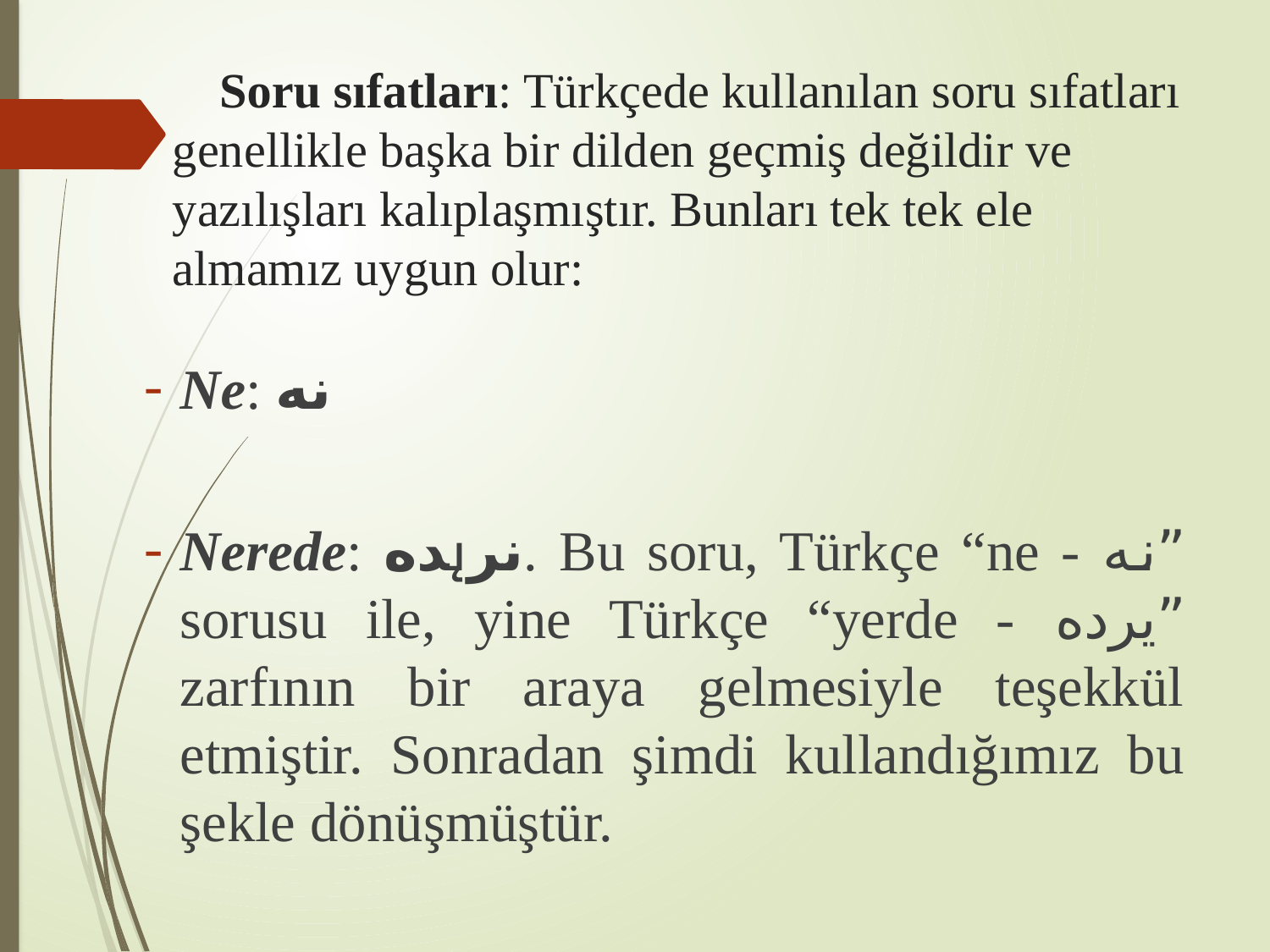

# Soru sıfatları: Türkçede kullanılan soru sıfatları genellikle başka bir dilden geçmiş değildir ve yazılışları kalıplaşmıştır. Bunları tek tek ele almamız uygun olur:
Ne: نه

Nerede: نرہده. Bu soru, Türkçe “ne - نه” sorusu ile, yine Türkçe “yerde - يرده” zarfının bir araya gelmesiyle teşekkül etmiştir. Sonradan şimdi kullandığımız bu şekle dönüşmüştür.